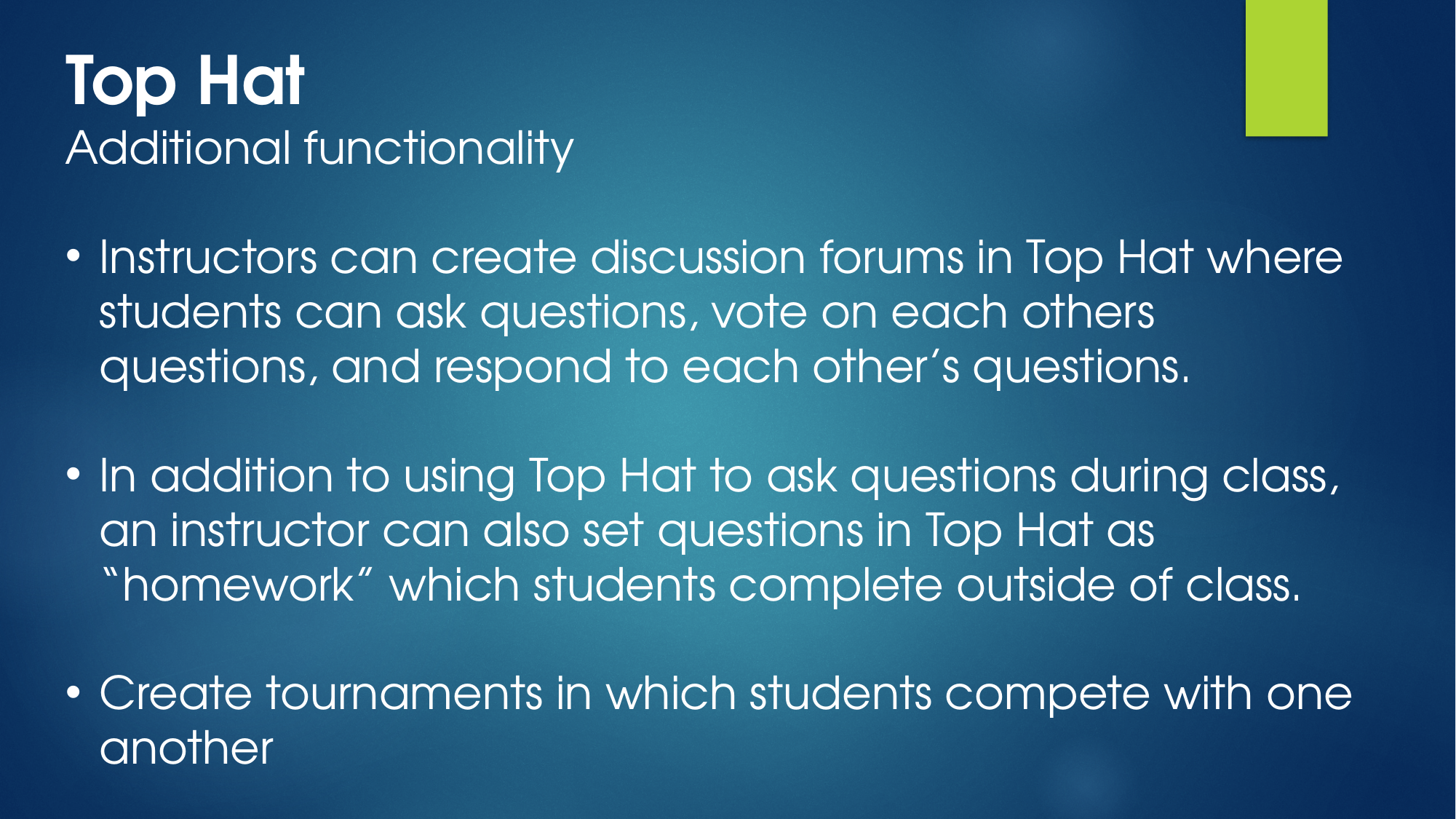

Top Hat
Additional functionality

Instructors can create discussion forums in Top Hat where students can ask questions, vote on each others questions, and respond to each other’s questions.
In addition to using Top Hat to ask questions during class, an instructor can also set questions in Top Hat as “homework” which students complete outside of class.
Create tournaments in which students compete with one another